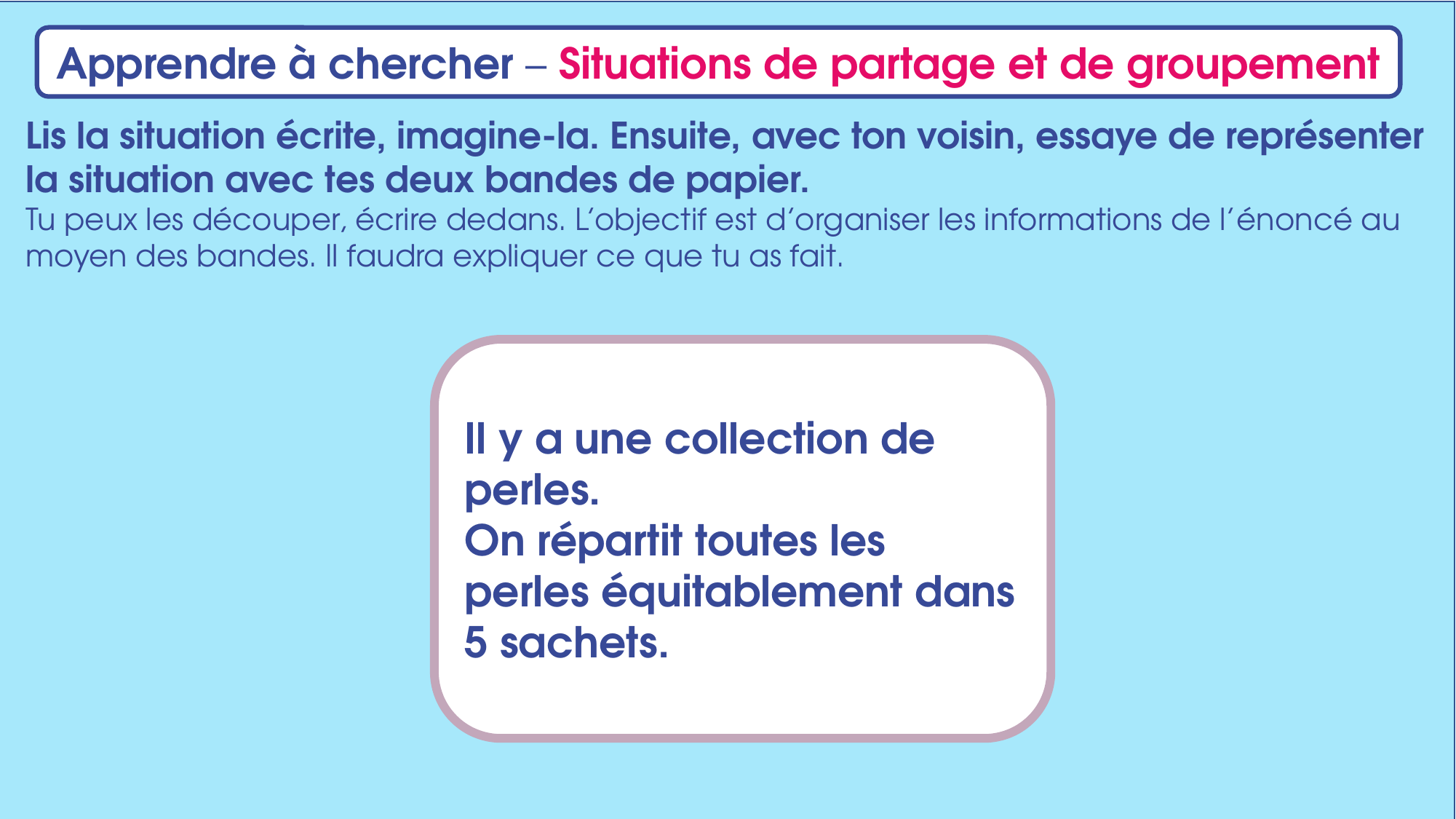

Apprendre à chercher – Situations de partage et de groupement
Lis la situation écrite, imagine-la. Ensuite, avec ton voisin, essaye de représenter la situation avec tes deux bandes de papier.
Tu peux les découper, écrire dedans. L’objectif est d’organiser les informations de l’énoncé au moyen des bandes. Il faudra expliquer ce que tu as fait.
Il y a une collection de perles.
On répartit toutes les perles équitablement dans 5 sachets.
www.maitresseherisson.com